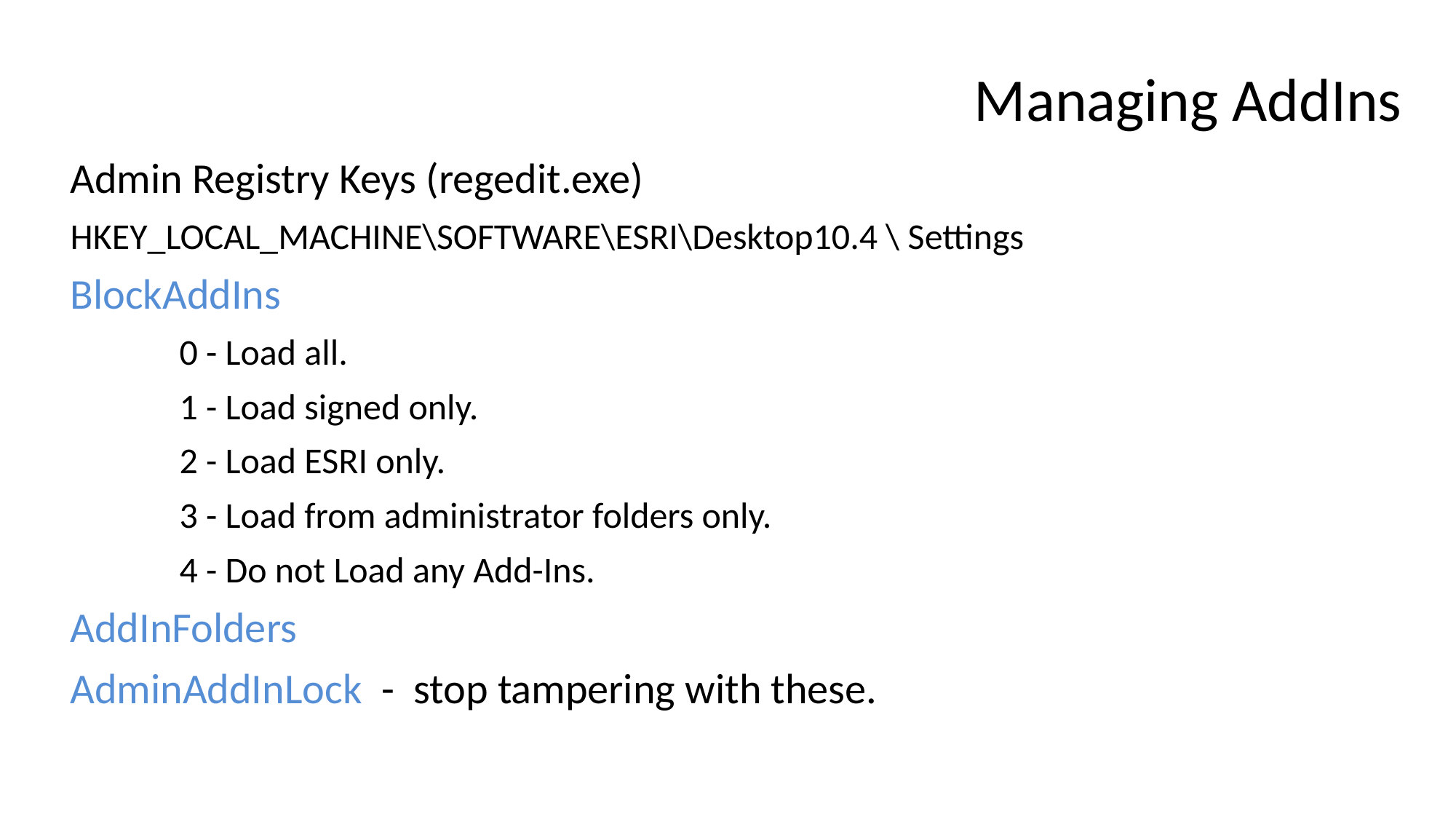

# Managing AddIns
Admin Registry Keys (regedit.exe)
HKEY_LOCAL_MACHINE\SOFTWARE\ESRI\Desktop10.4 \ Settings
BlockAddIns
	0 - Load all.
	1 - Load signed only.
	2 - Load ESRI only.
	3 - Load from administrator folders only.
	4 - Do not Load any Add-Ins.
AddInFolders
AdminAddInLock  -  stop tampering with these.